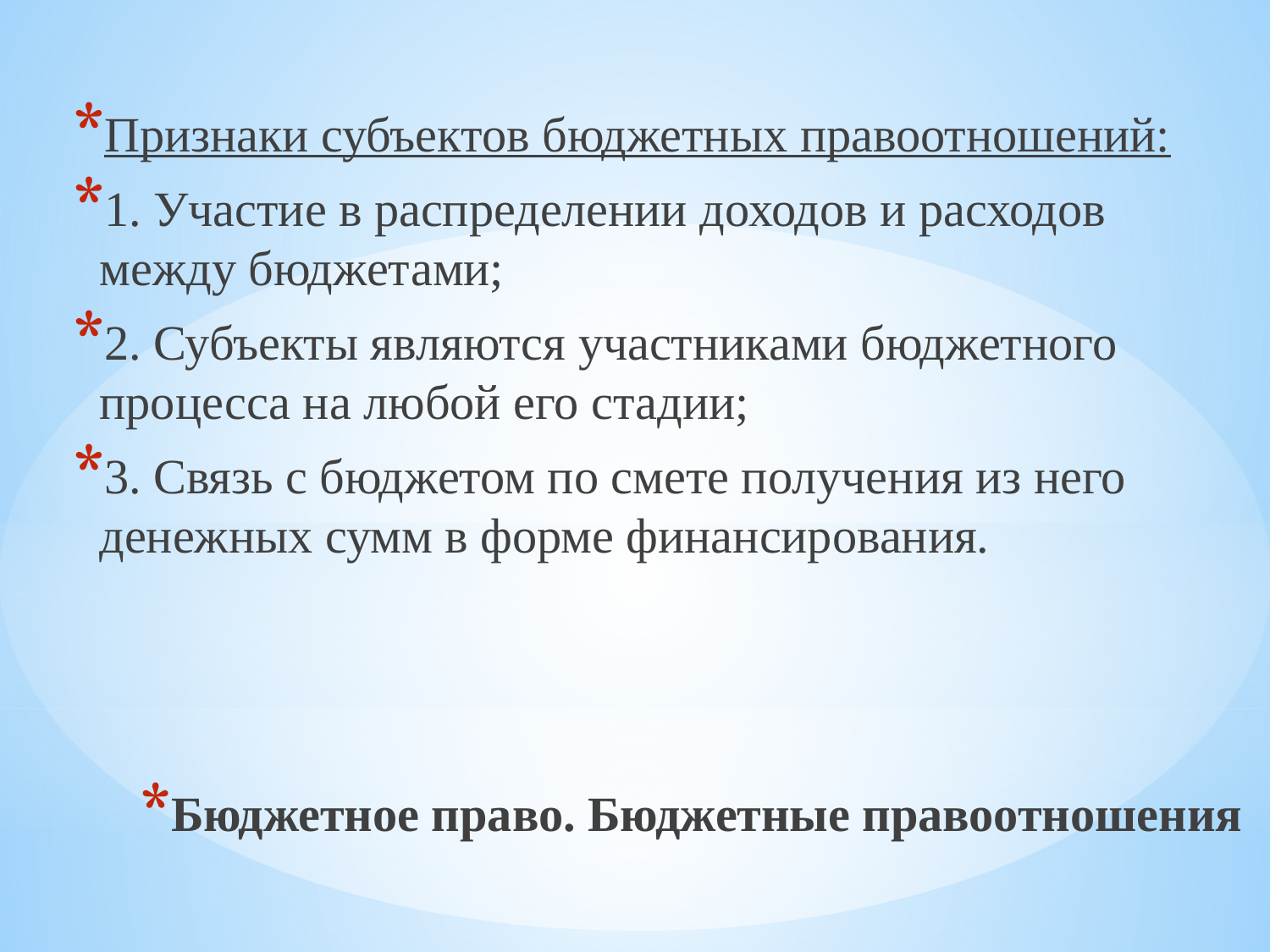

Признаки субъектов бюджетных правоотношений:
1. Участие в распределении доходов и расходов между бюджетами;
2. Субъекты являются участниками бюджетного процесса на любой его стадии;
3. Связь с бюджетом по смете получения из него денежных сумм в форме финансирования.
# Бюджетное право. Бюджетные правоотношения